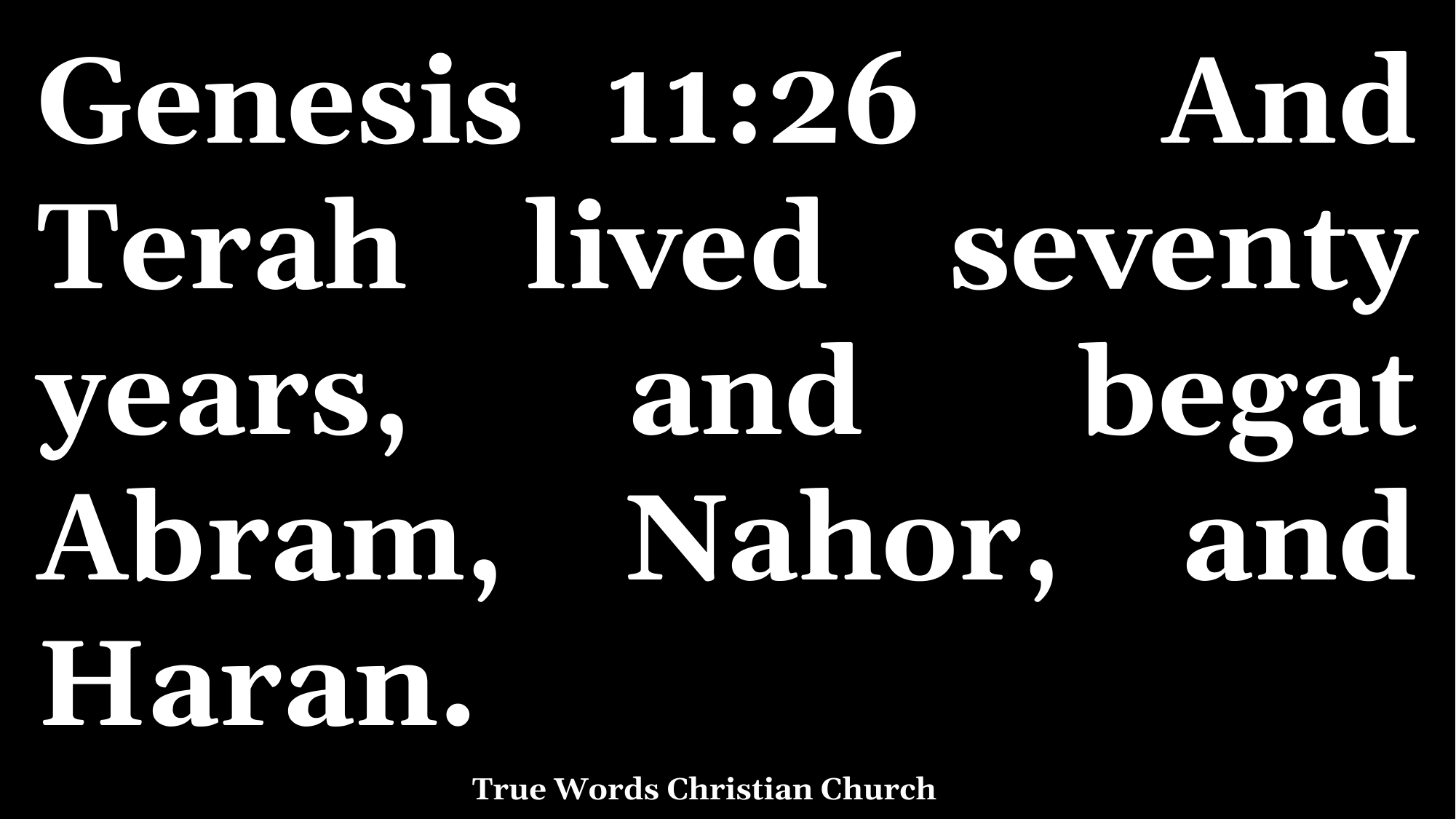

Genesis 11:26   And Terah lived seventy years, and begat Abram, Nahor, and Haran.
True Words Christian Church